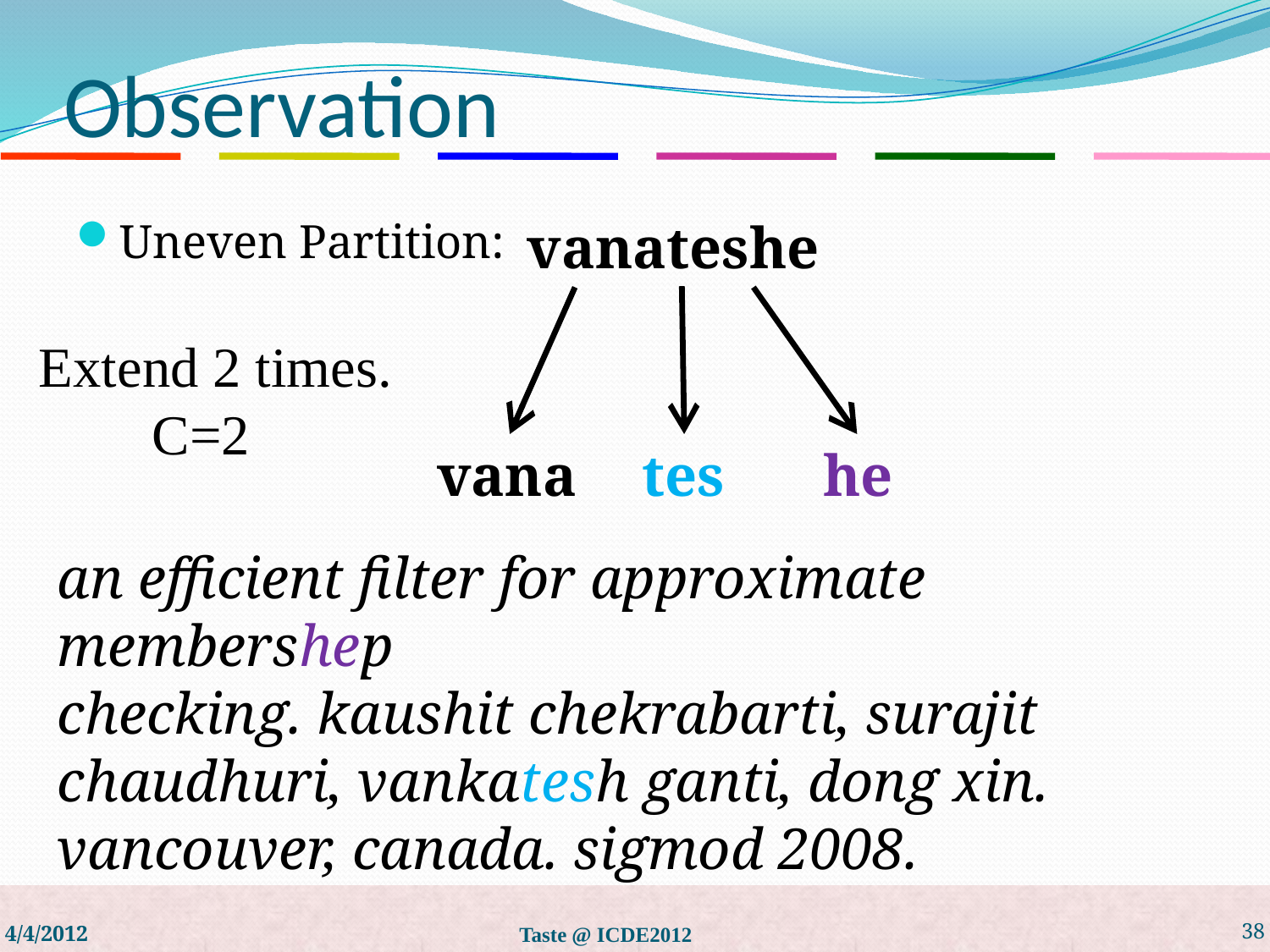

# Observation
Uneven Partition:

vanateshe
Extend 2 times.
        C=2
vana
tes
 he
an efficient filter for approximate membershep
checking. kaushit chekrabarti, surajit chaudhuri, vankatesh ganti, dong xin. vancouver, canada. sigmod 2008.
4/4/2012
Taste @ ICDE2012
38